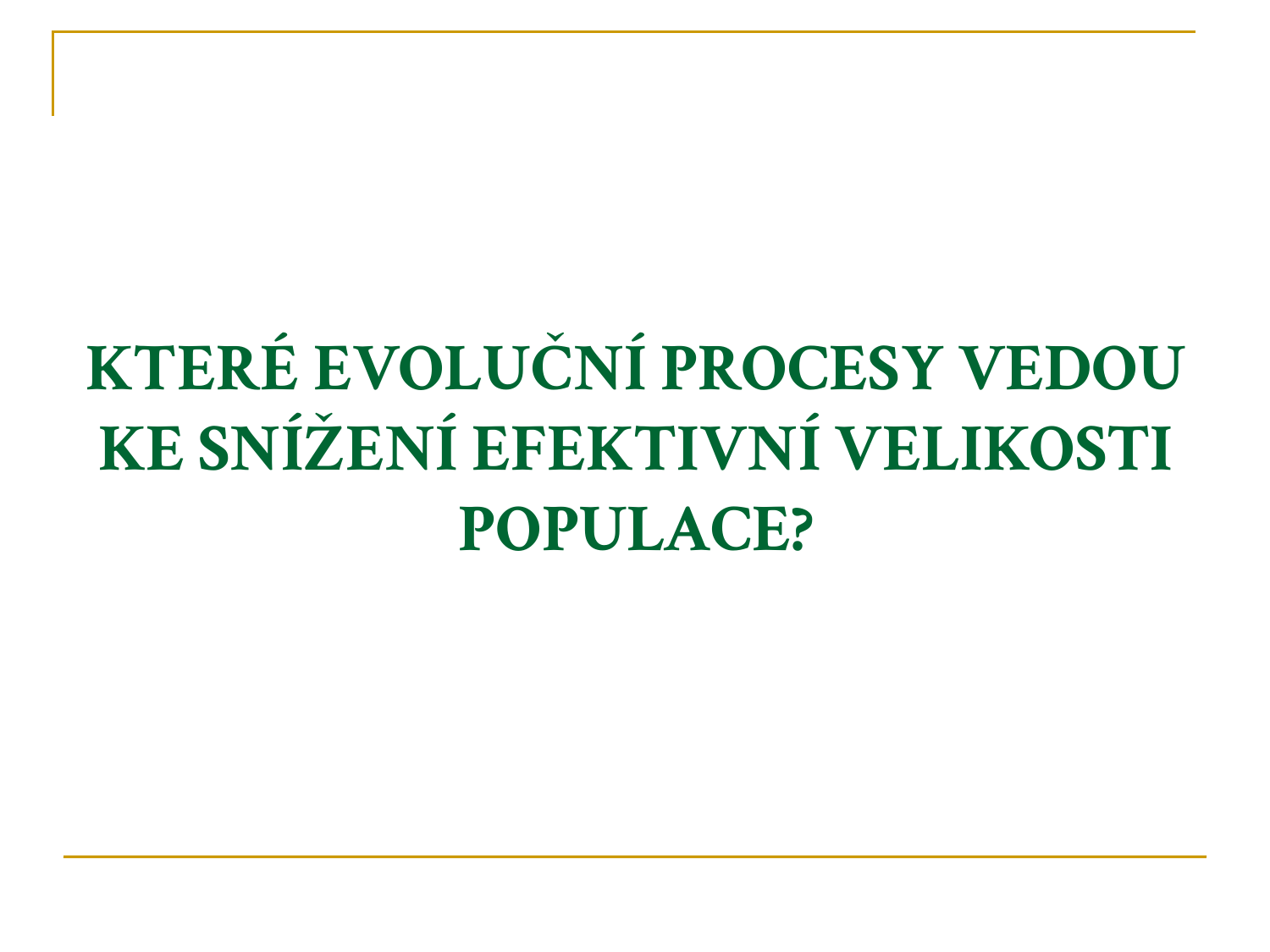

# KTERÉ EVOLUČNÍ PROCESY VEDOU KE SNÍŽENÍ EFEKTIVNÍ VELIKOSTI POPULACE?